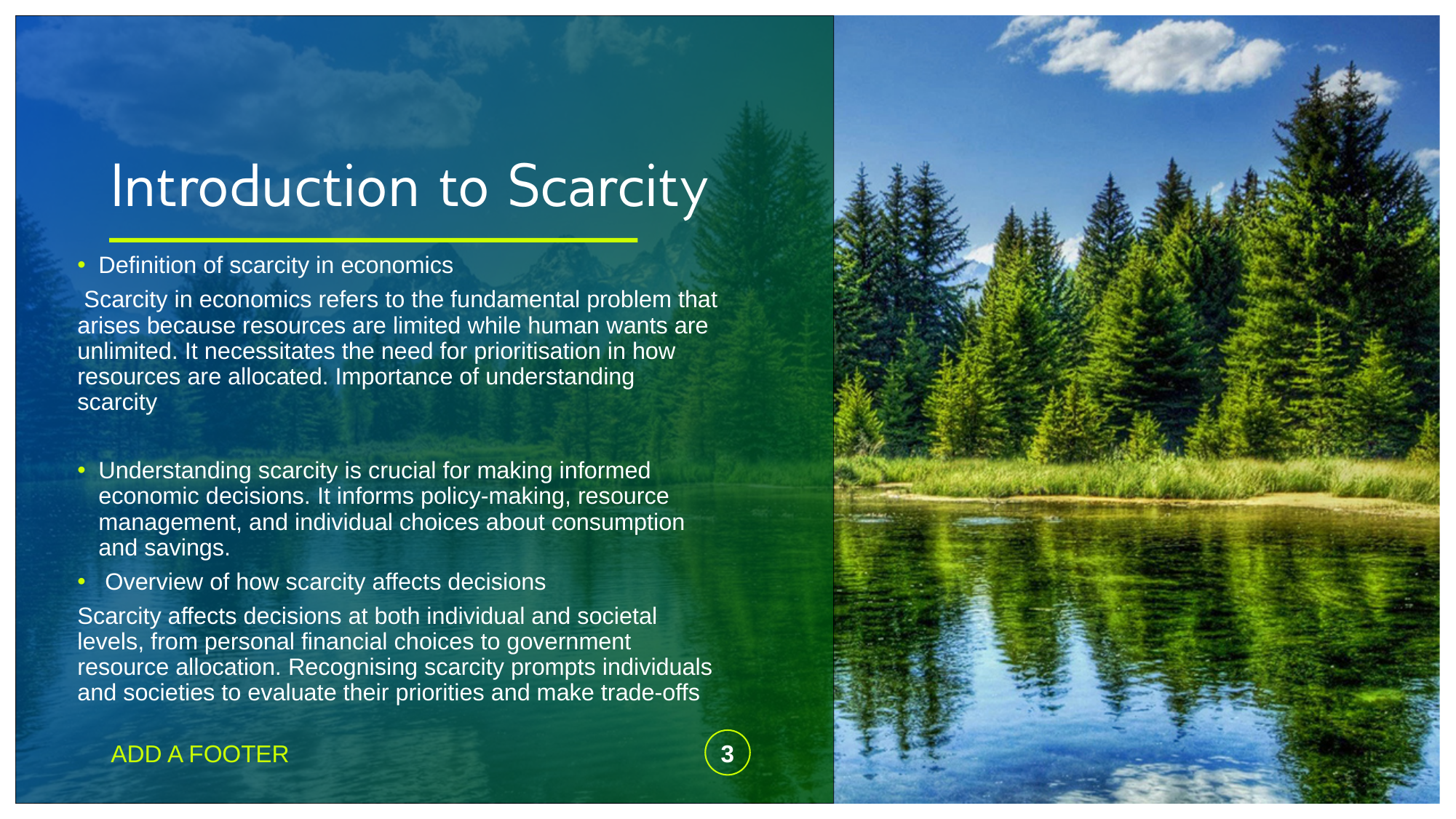

# Introduction to Scarcity
Definition of scarcity in economics
 Scarcity in economics refers to the fundamental problem that arises because resources are limited while human wants are unlimited. It necessitates the need for prioritisation in how resources are allocated. Importance of understanding scarcity

Understanding scarcity is crucial for making informed economic decisions. It informs policy-making, resource management, and individual choices about consumption and savings.
 Overview of how scarcity affects decisions
Scarcity affects decisions at both individual and societal levels, from personal financial choices to government resource allocation. Recognising scarcity prompts individuals and societies to evaluate their priorities and make trade-offs

ADD A FOOTER
3